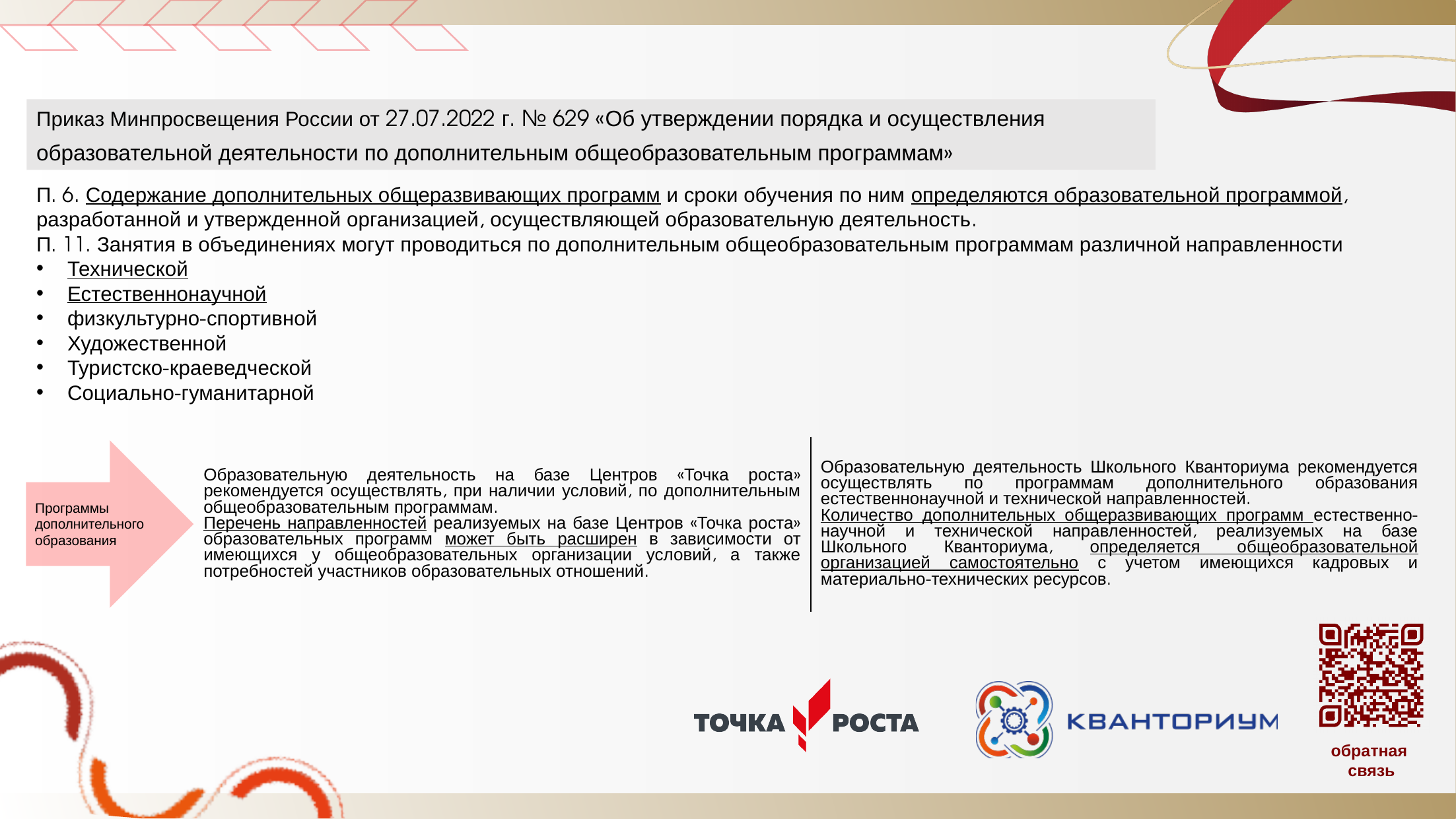

Приказ Минпросвещения России от 27.07.2022 г. № 629 «Об утверждении порядка и осуществления
образовательной деятельности по дополнительным общеобразовательным программам»
П. 6. Содержание дополнительных общеразвивающих программ и сроки обучения по ним определяются образовательной программой, разработанной и утвержденной организацией, осуществляющей образовательную деятельность.
П. 11. Занятия в объединениях могут проводиться по дополнительным общеобразовательным программам различной направленности
Технической
Естественнонаучной
физкультурно-спортивной
Художественной
Туристско-краеведческой
Социально-гуманитарной
| Образовательную деятельность на базе Центров «Точка роста» рекомендуется осуществлять, при наличии условий, по дополнительным общеобразовательным программам. Перечень направленностей реализуемых на базе Центров «Точка роста» образовательных программ может быть расширен в зависимости от имеющихся у общеобразовательных организации условий, а также потребностей участников образовательных отношений. | Образовательную деятельность Школьного Кванториума рекомендуется осуществлять по программам дополнительного образования естественнонаучной и технической направленностей. Количество дополнительных общеразвивающих программ естественно-научной и технической направленностей, реализуемых на базе Школьного Кванториума, определяется общеобразовательной организацией самостоятельно с учетом имеющихся кадровых и материально-технических ресурсов. |
| --- | --- |

Программы дополнительного образования